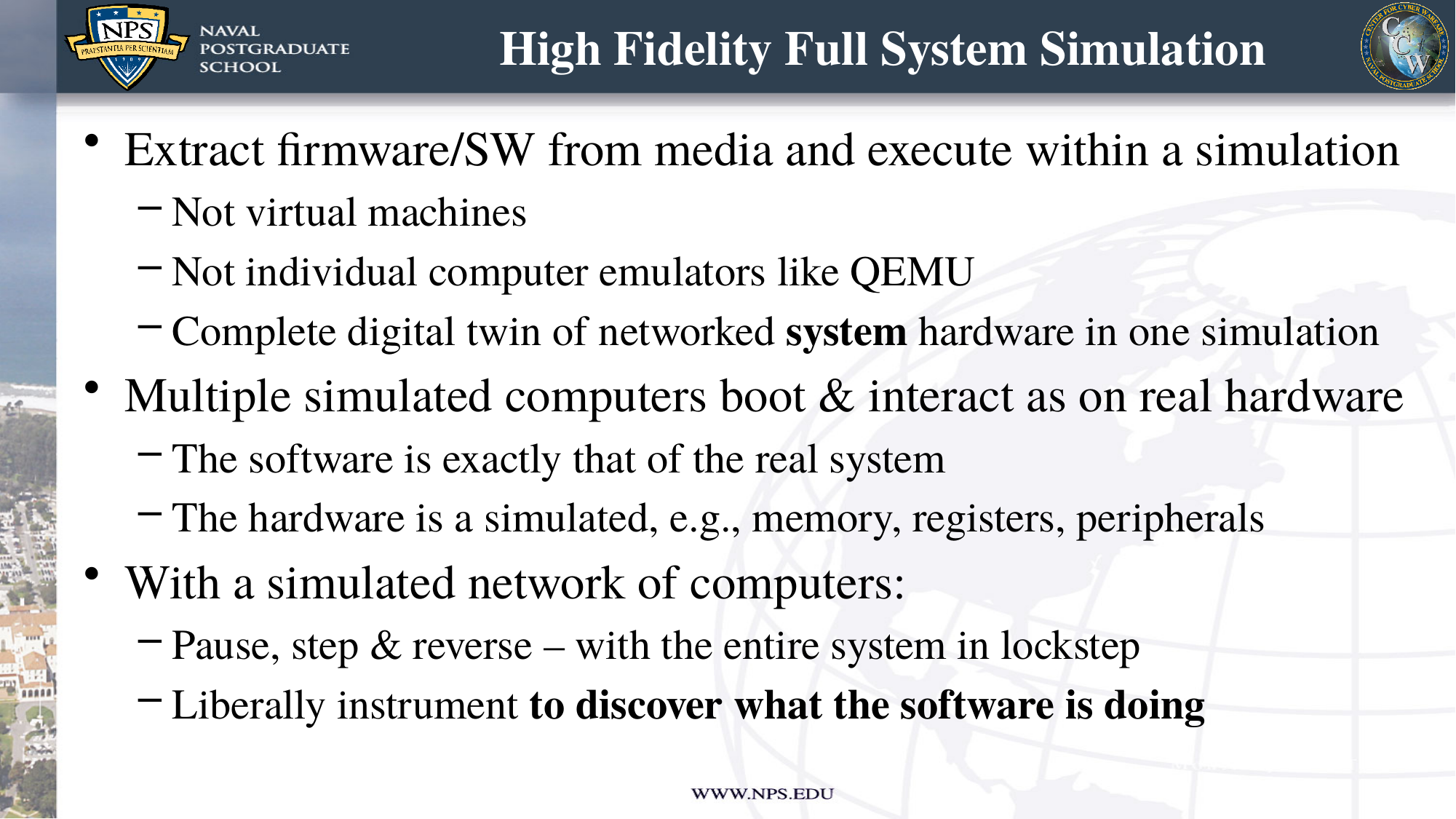

# High Fidelity Full System Simulation
Extract firmware/SW from media and execute within a simulation
Not virtual machines
Not individual computer emulators like QEMU
Complete digital twin of networked system hardware in one simulation
Multiple simulated computers boot & interact as on real hardware
The software is exactly that of the real system
The hardware is a simulated, e.g., memory, registers, peripherals
With a simulated network of computers:
Pause, step & reverse – with the entire system in lockstep
Liberally instrument to discover what the software is doing